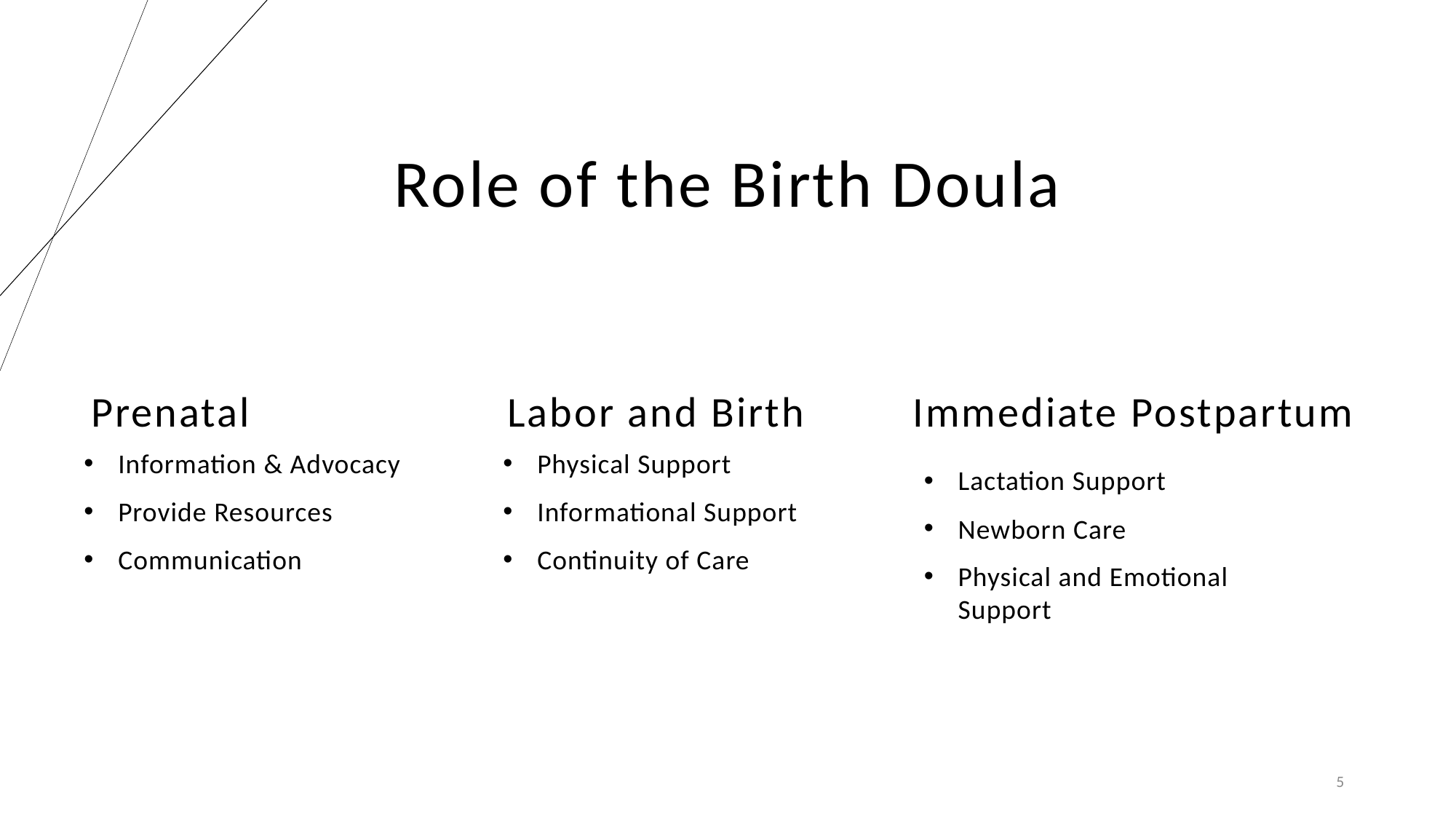

# Role of the Birth Doula
Prenatal
Labor and Birth
Immediate Postpartum
Information & Advocacy
Provide Resources
Communication
Physical Support
Informational Support
Continuity of Care
Lactation Support
Newborn Care
Physical and Emotional Support

5